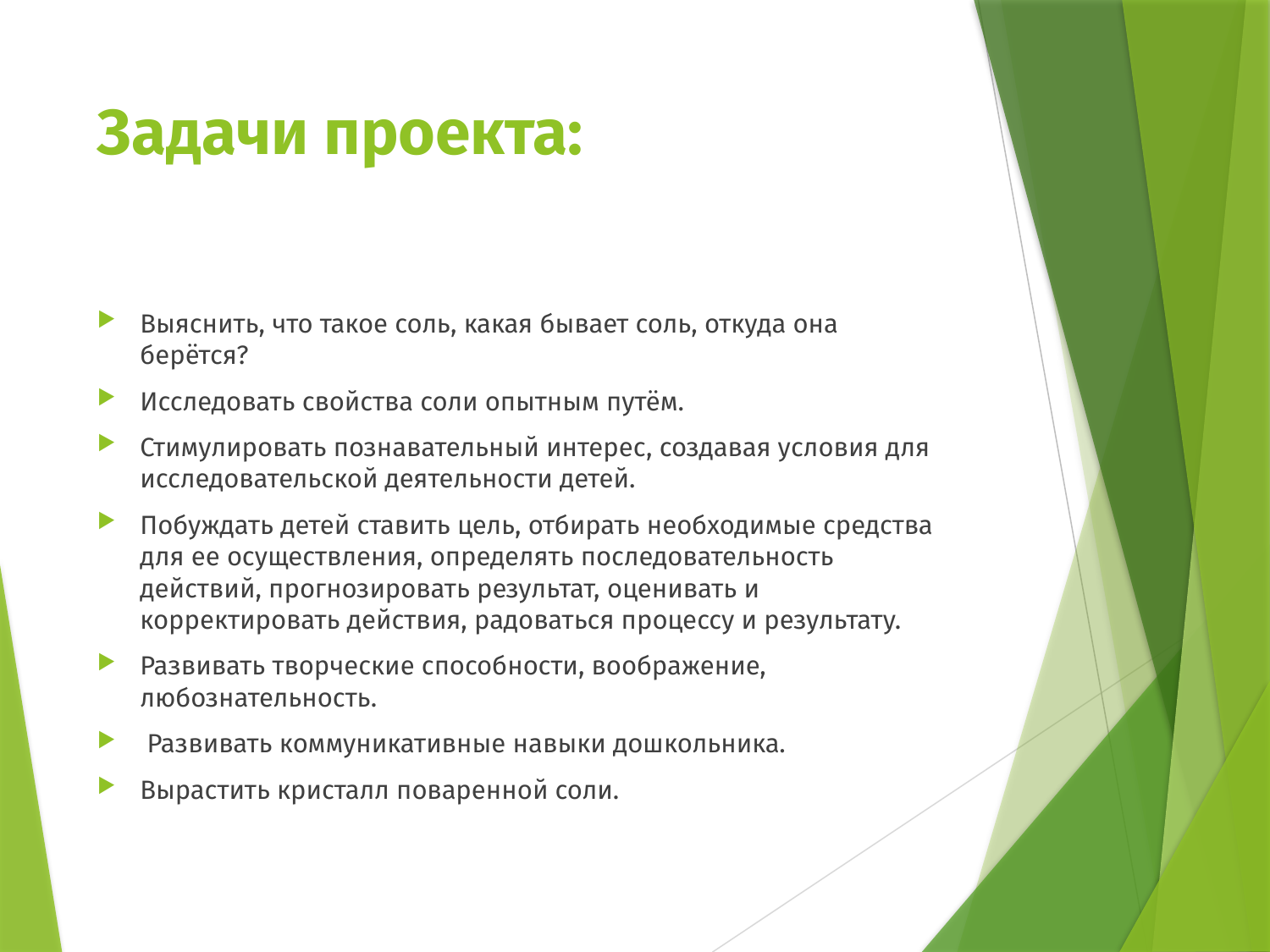

# Задачи проекта:
Выяснить, что такое соль, какая бывает соль, откуда она берётся?
Исследовать свойства соли опытным путём.
Стимулировать познавательный интерес, создавая условия для исследовательской деятельности детей.
Побуждать детей ставить цель, отбирать необходимые средства для ее осуществления, определять последовательность действий, прогнозировать результат, оценивать и корректировать действия, радоваться процессу и результату.
Развивать творческие способности, воображение, любознательность.
 Развивать коммуникативные навыки дошкольника.
Вырастить кристалл поваренной соли.